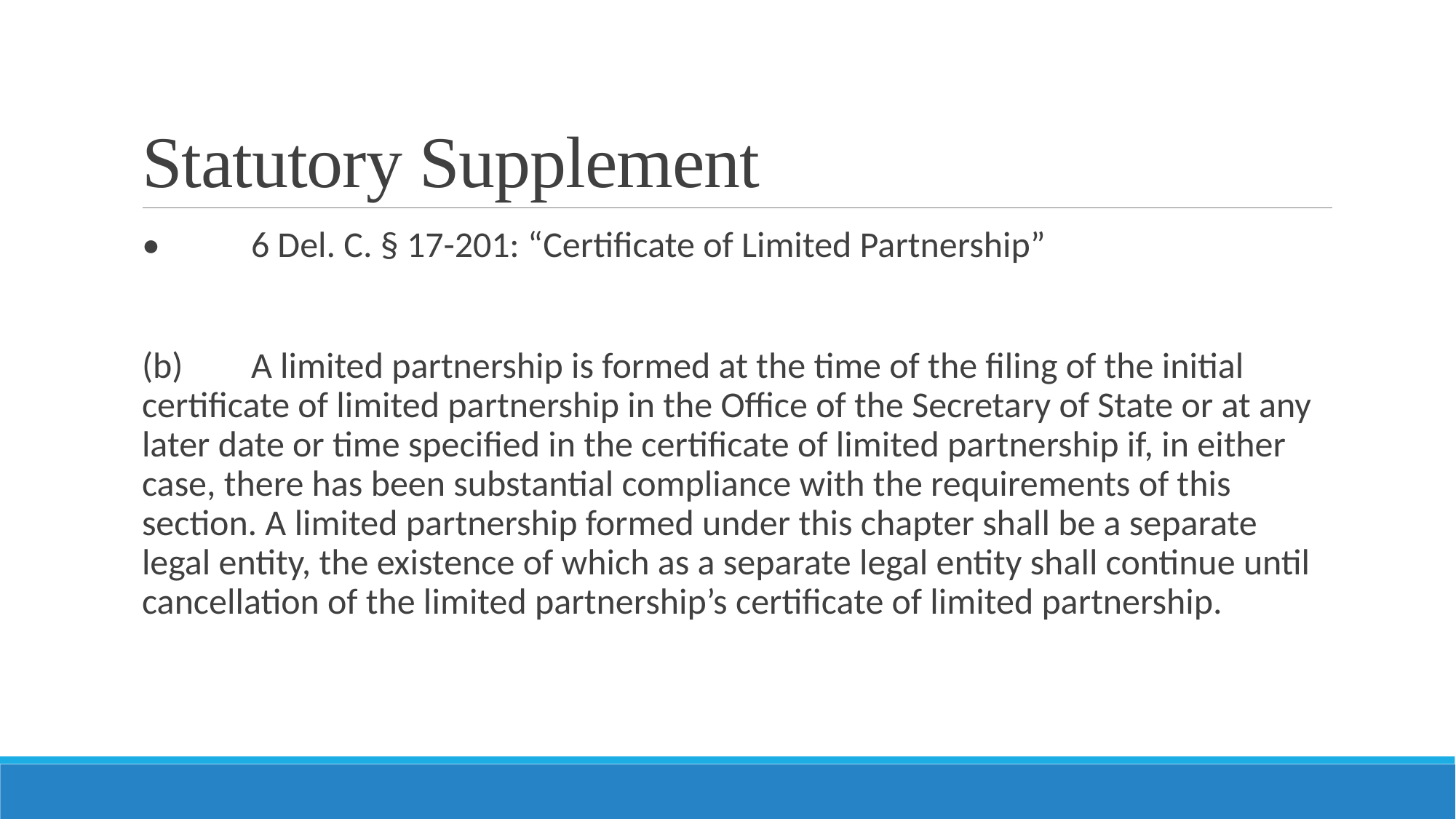

# Statutory Supplement
•	6 Del. C. § 17-201: “Certificate of Limited Partnership”

(b)	A limited partnership is formed at the time of the filing of the initial certificate of limited partnership in the Office of the Secretary of State or at any later date or time specified in the certificate of limited partnership if, in either case, there has been substantial compliance with the requirements of this section. A limited partnership formed under this chapter shall be a separate legal entity, the existence of which as a separate legal entity shall continue until cancellation of the limited partnership’s certificate of limited partnership.